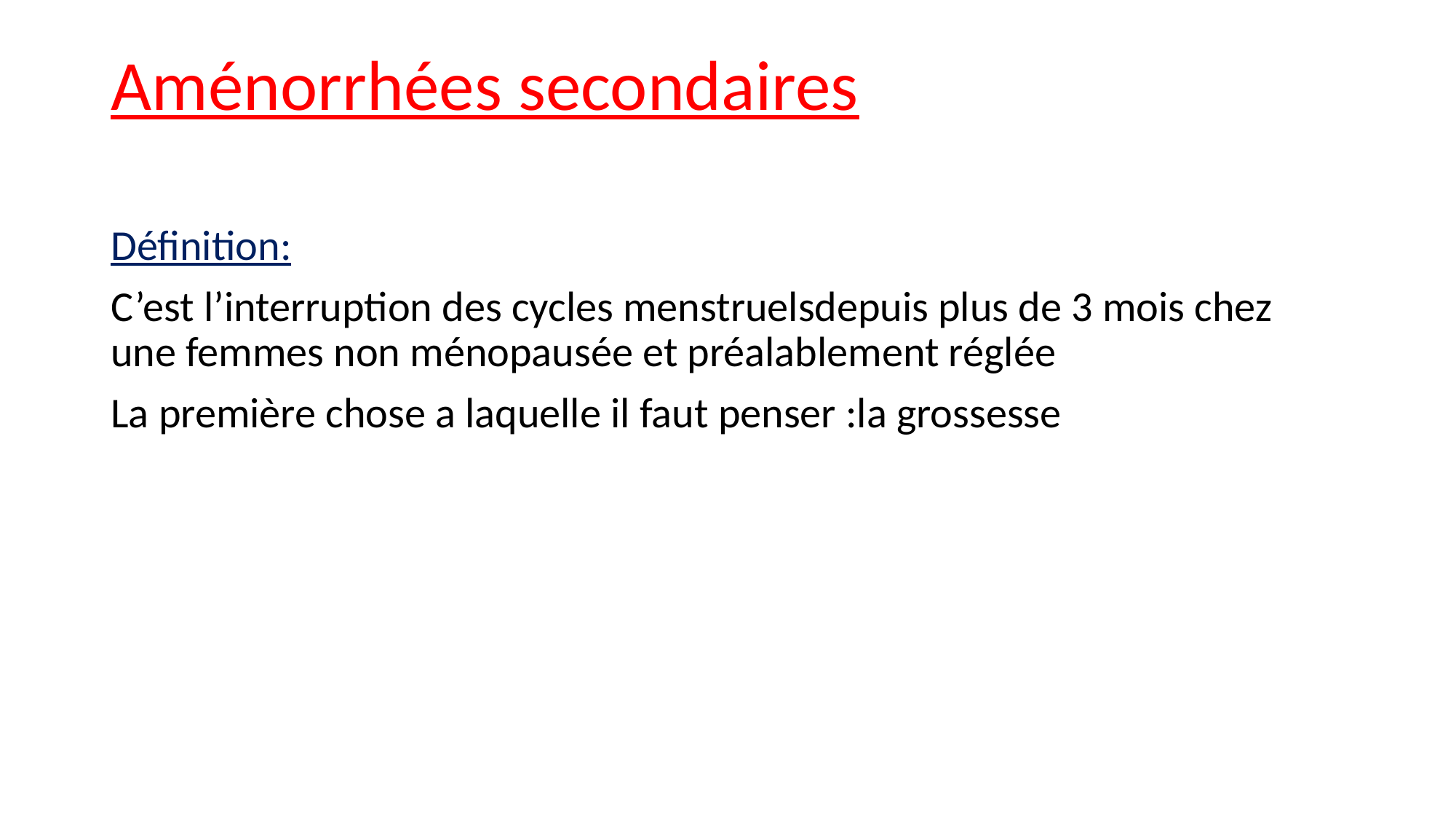

# Aménorrhées secondaires
Définition:
C’est l’interruption des cycles menstruelsdepuis plus de 3 mois chez une femmes non ménopausée et préalablement réglée
La première chose a laquelle il faut penser :la grossesse